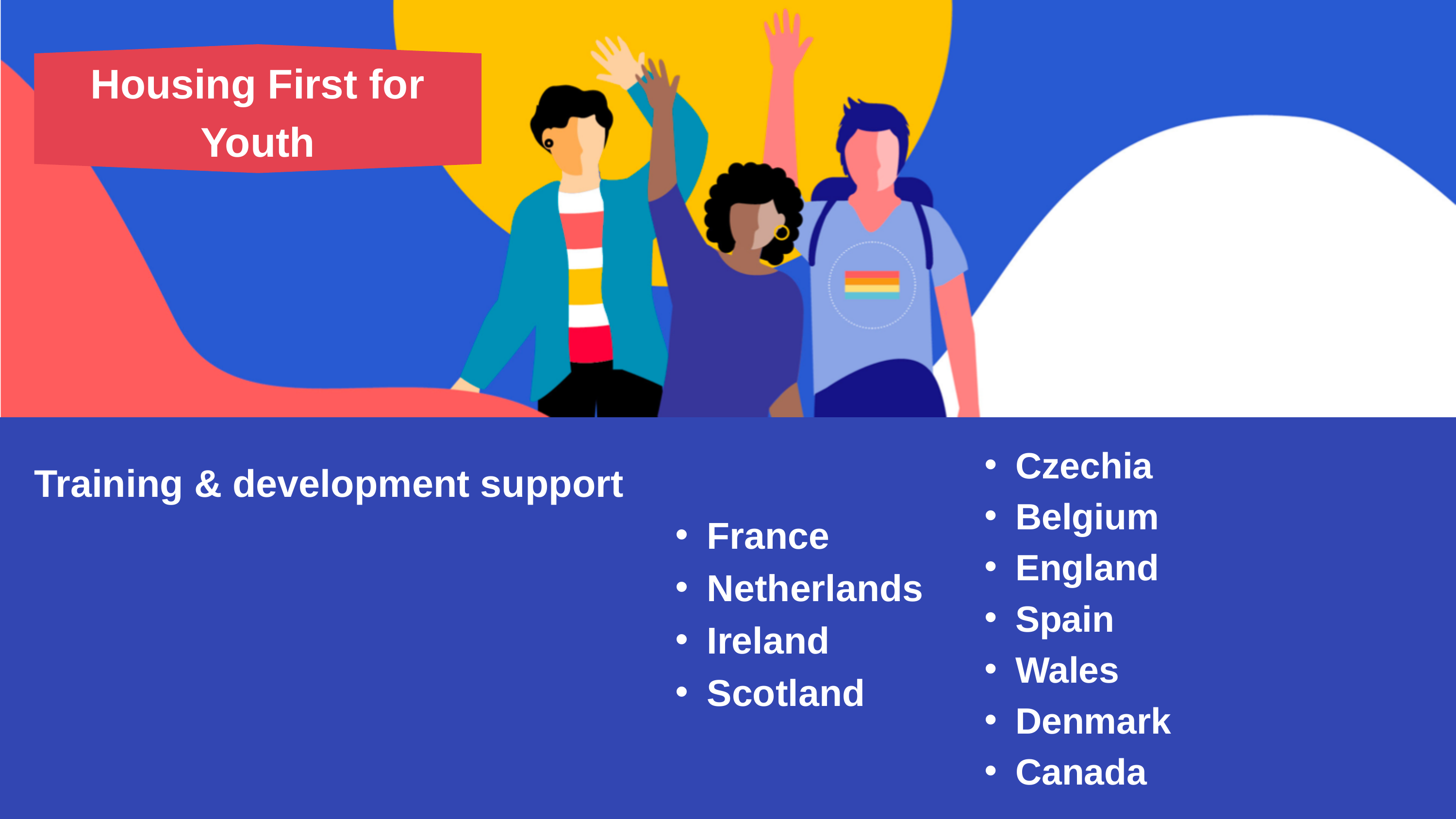

Housing First for Youth
Czechia
Belgium
England
Spain
Wales
Denmark
Canada

Training & development support

France
Netherlands
Ireland
Scotland